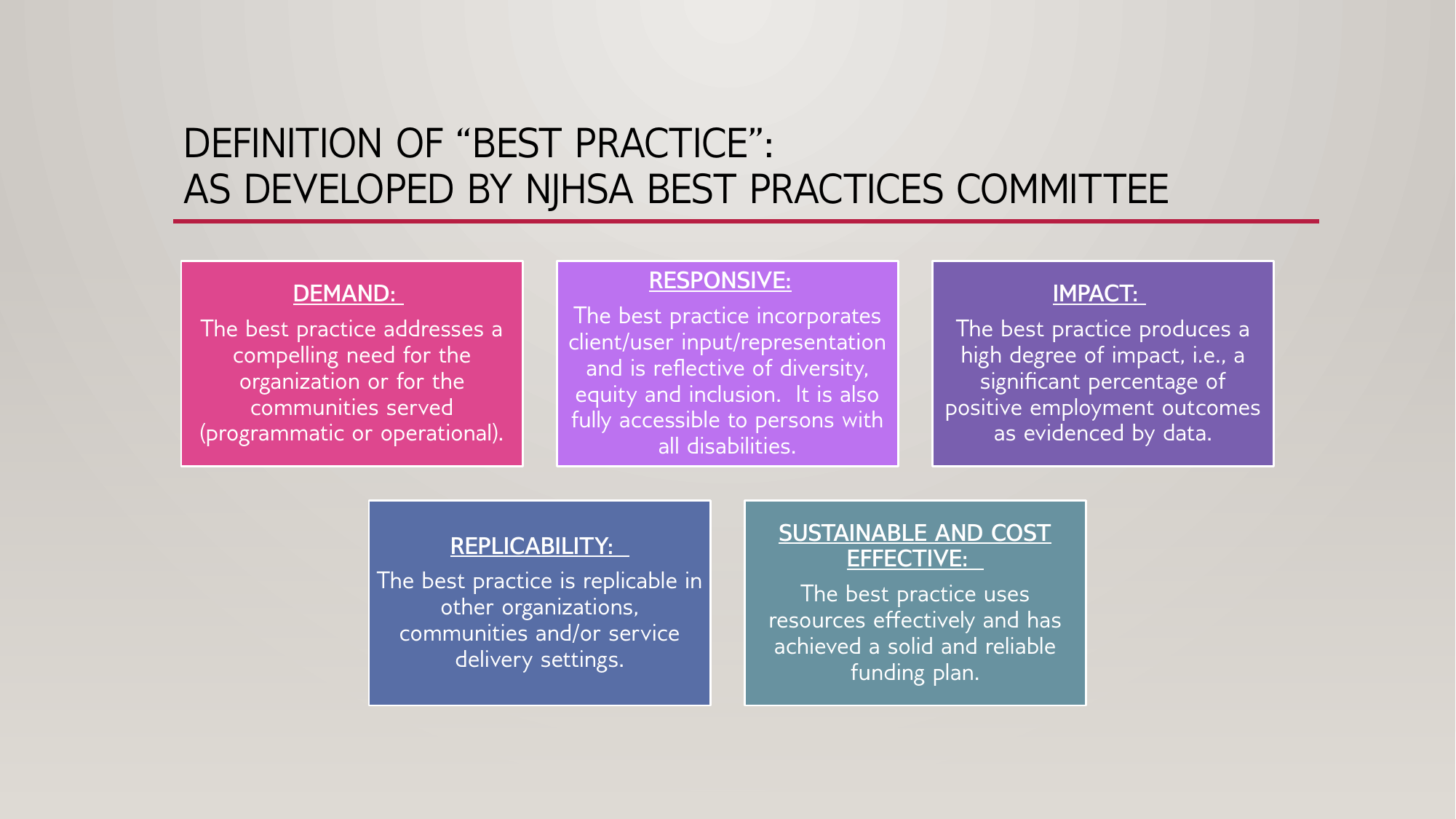

# Definition of “Best Practice”: As Developed by NJHSA Best practices Committee

DEMAND:
The best practice addresses a compelling need for the organization or for the communities served (programmatic or operational).
RESPONSIVE:
The best practice incorporates client/user input/representation and is reflective of diversity, equity and inclusion.  It is also fully accessible to persons with all disabilities.
IMPACT:
The best practice produces a high degree of impact, i.e., a significant percentage of positive employment outcomes as evidenced by data.
REPLICABILITY:
The best practice is replicable in other organizations, communities and/or service delivery settings.
SUSTAINABLE AND COST EFFECTIVE:
The best practice uses resources effectively and has achieved a solid and reliable funding plan.